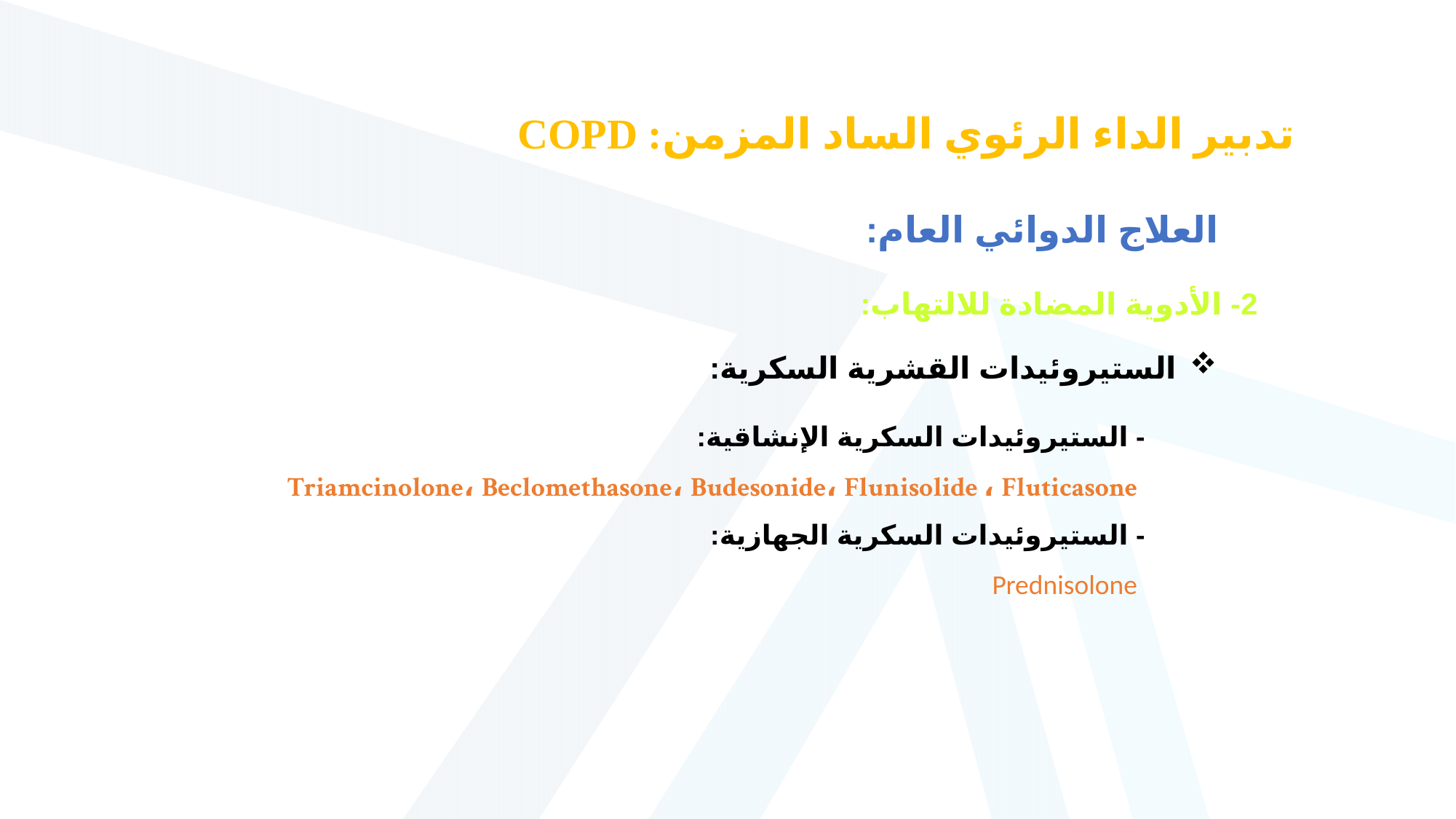

تدبير الداء الرئوي الساد المزمن: COPD
العلاج الدوائي العام:
2- الأدوية المضادة للالتهاب:
الستيروئيدات القشرية السكرية:
- الستيروئيدات السكرية الإنشاقية:
 Triamcinolone، Beclomethasone، Budesonide، Flunisolide ، Fluticasone
- الستيروئيدات السكرية الجهازية:
 Prednisolone